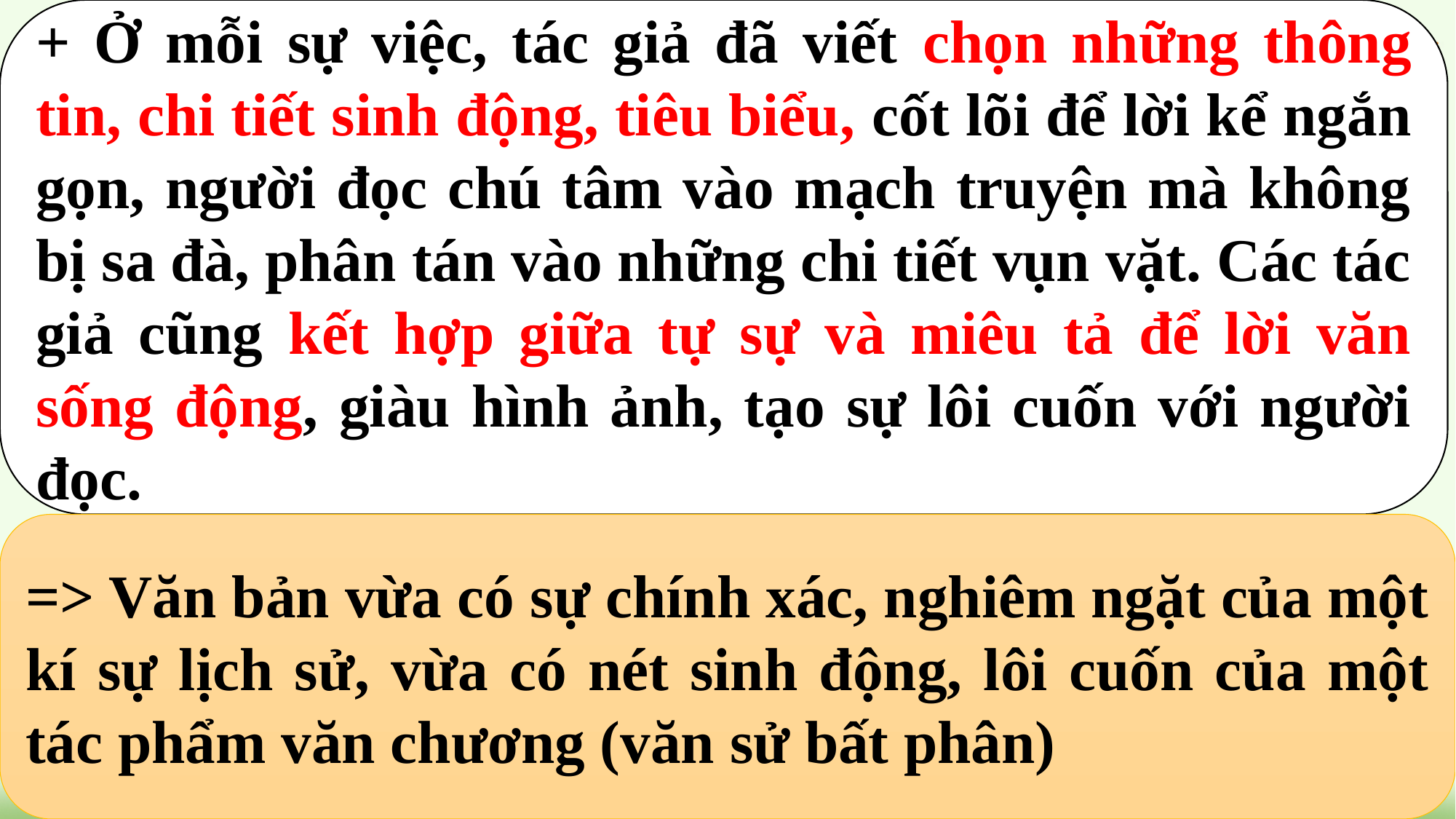

+ Ở mỗi sự việc, tác giả đã viết chọn những thông tin, chi tiết sinh động, tiêu biểu, cốt lõi để lời kể ngắn gọn, người đọc chú tâm vào mạch truyện mà không bị sa đà, phân tán vào những chi tiết vụn vặt. Các tác giả cũng kết hợp giữa tự sự và miêu tả để lời văn sống động, giàu hình ảnh, tạo sự lôi cuốn với người đọc.
=> Văn bản vừa có sự chính xác, nghiêm ngặt của một kí sự lịch sử, vừa có nét sinh động, lôi cuốn của một tác phẩm văn chương (văn sử bất phân)